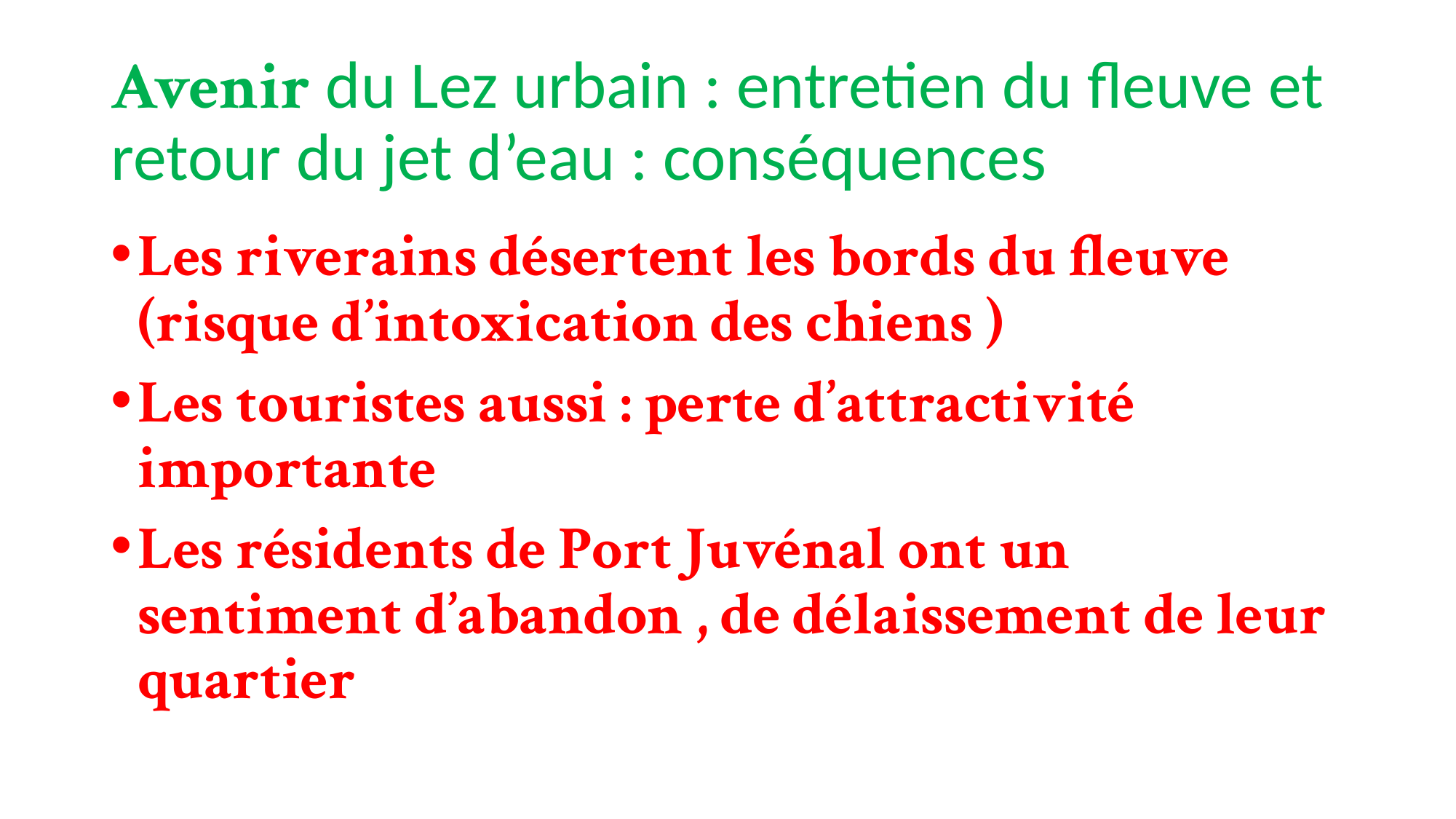

# Avenir du Lez urbain : entretien du fleuve et retour du jet d’eau : conséquences
Les riverains désertent les bords du fleuve (risque d’intoxication des chiens )
Les touristes aussi : perte d’attractivité importante
Les résidents de Port Juvénal ont un sentiment d’abandon , de délaissement de leur quartier